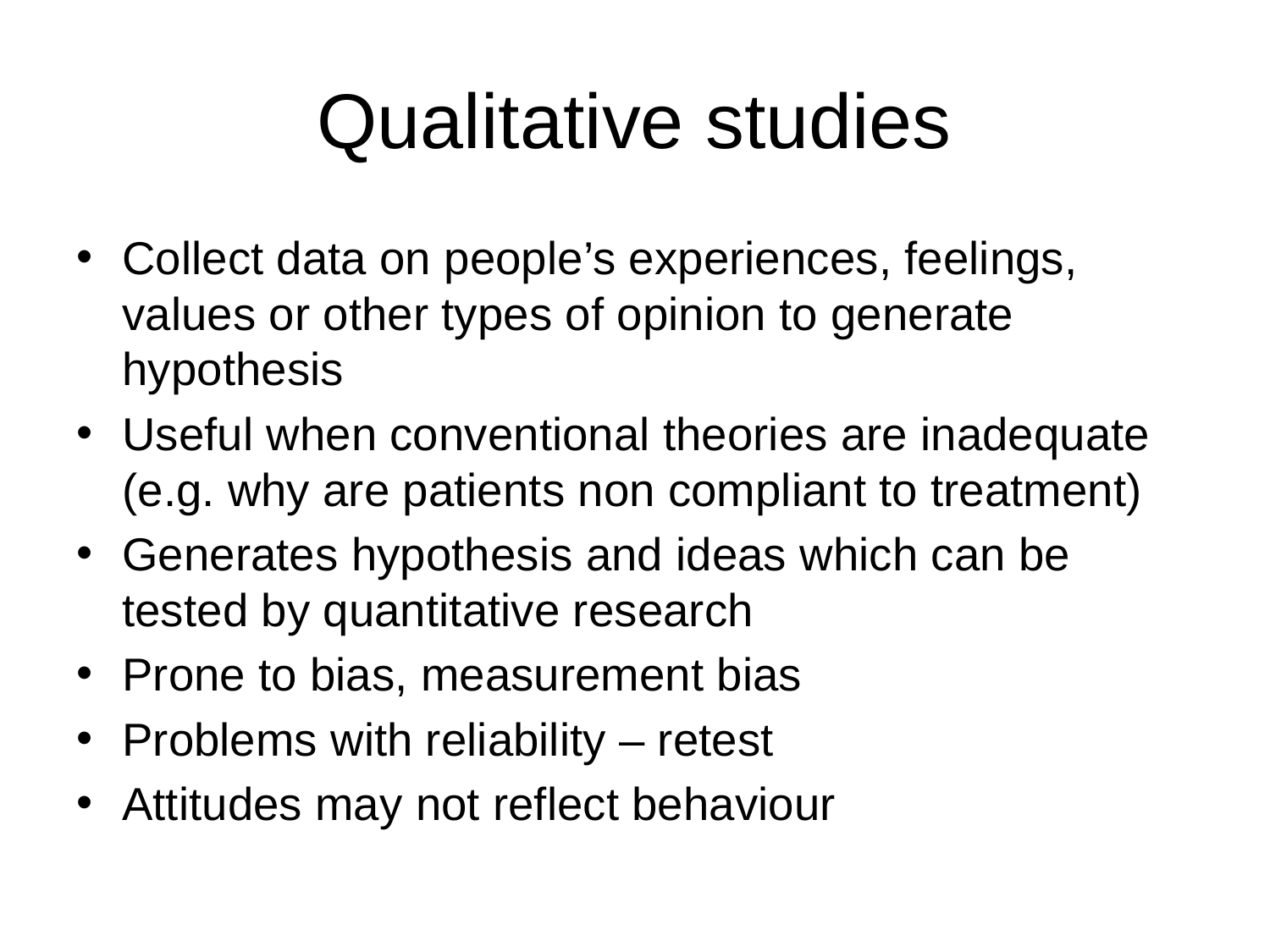

# Qualitative studies
Collect data on people’s experiences, feelings, values or other types of opinion to generate hypothesis
Useful when conventional theories are inadequate (e.g. why are patients non compliant to treatment)
Generates hypothesis and ideas which can be tested by quantitative research
Prone to bias, measurement bias
Problems with reliability – retest
Attitudes may not reflect behaviour